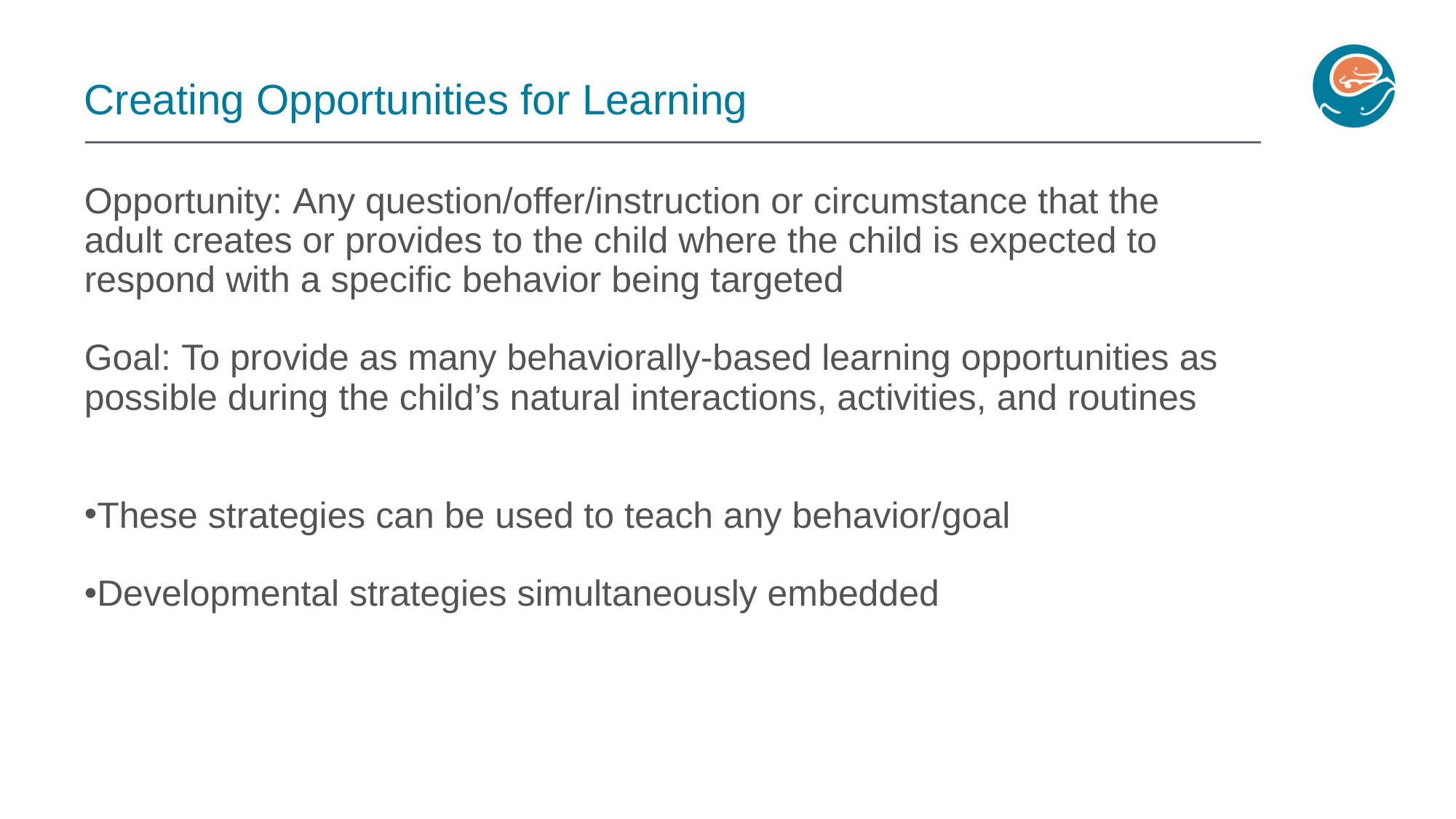

Creating Opportunities for Learning
Opportunity: Any question/offer/instruction or circumstance that the adult creates or provides to the child where the child is expected to respond with a specific behavior being targeted

Goal: To provide as many behaviorally-based learning opportunities as possible during the child’s natural interactions, activities, and routines

These strategies can be used to teach any behavior/goal

Developmental strategies simultaneously embedded